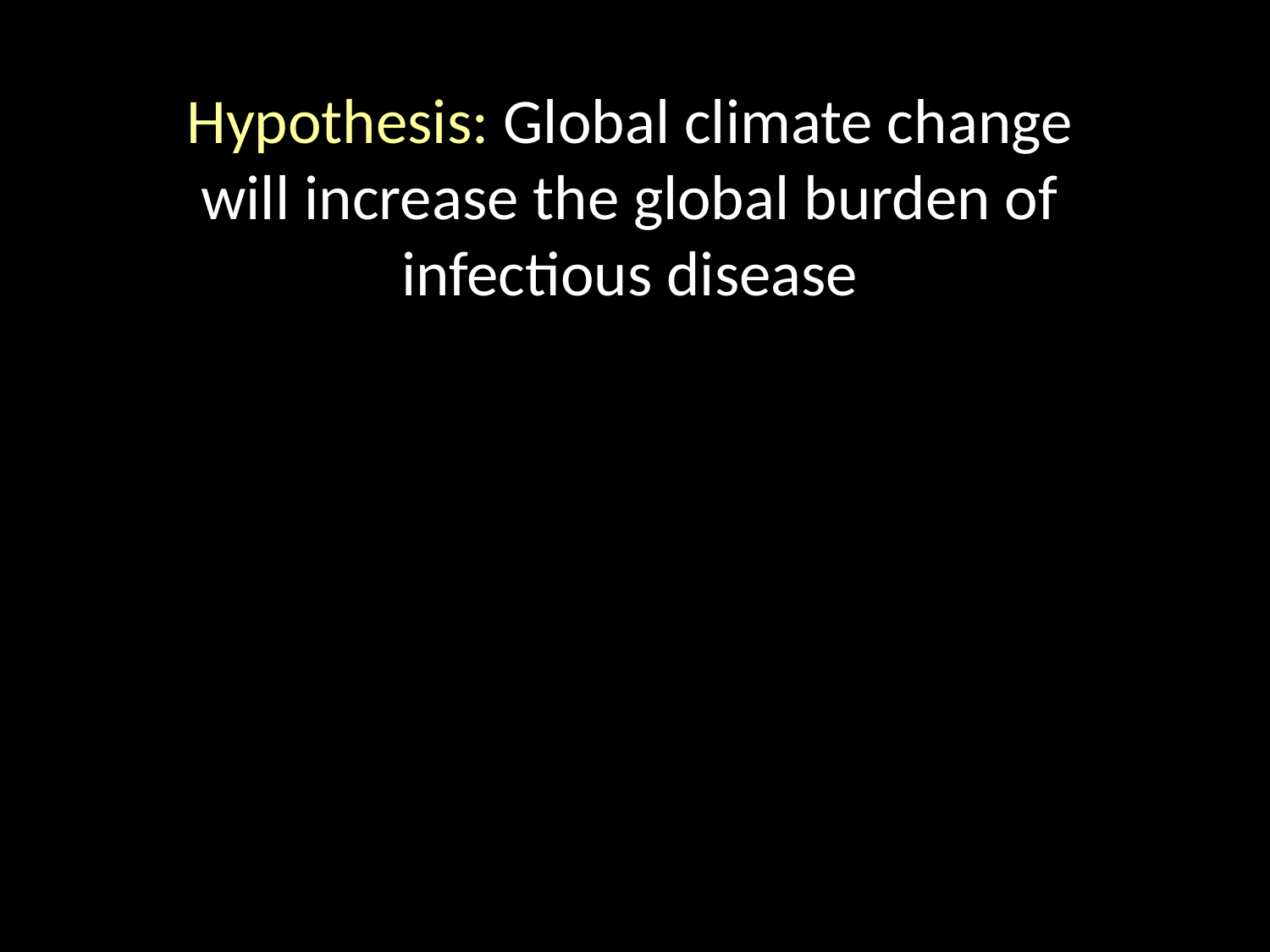

Hypothesis: Global climate change will increase the global burden of infectious disease